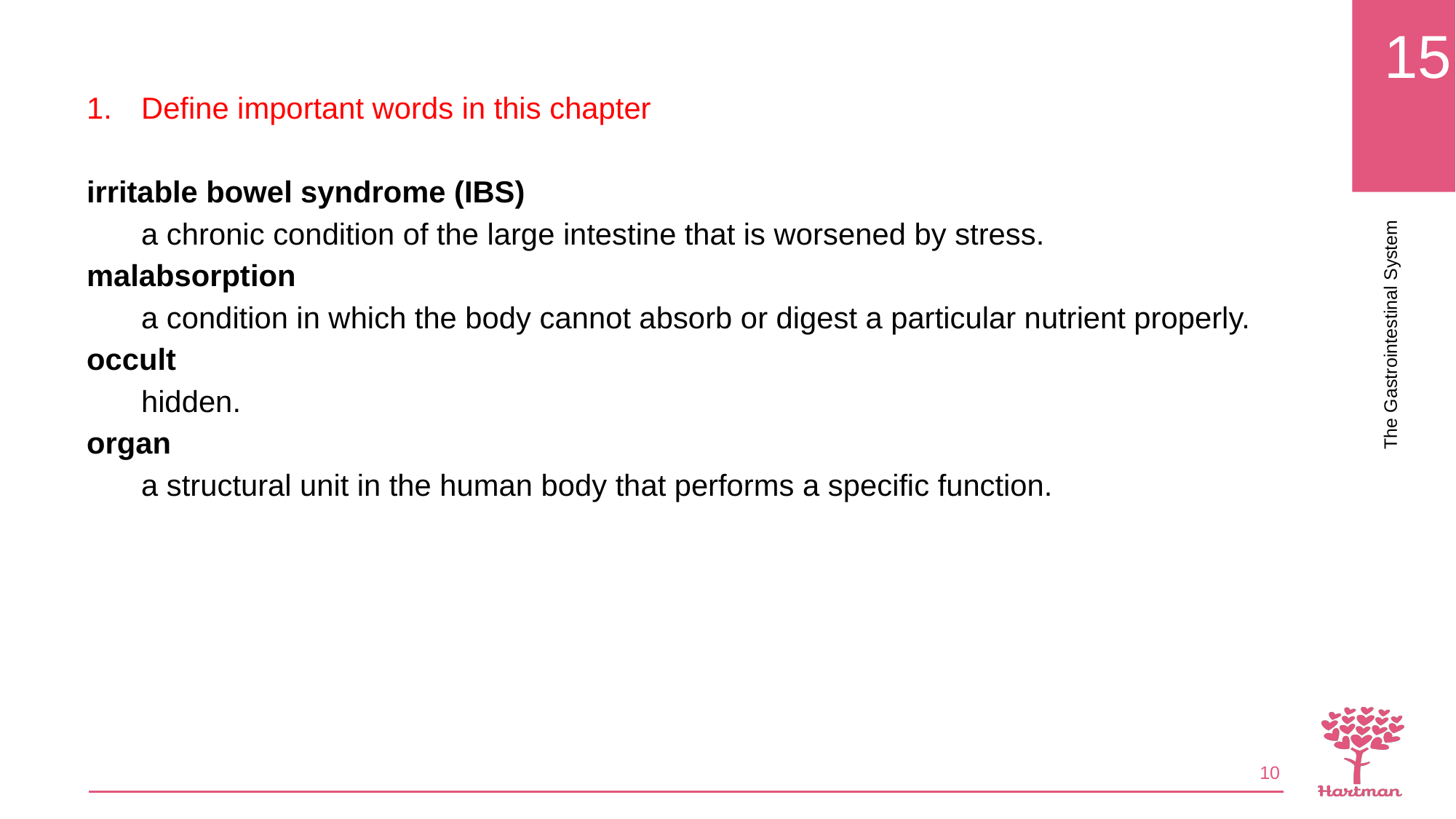

Define important words in this chapter

irritable bowel syndrome (IBS)
a chronic condition of the large intestine that is worsened by stress.
malabsorption
a condition in which the body cannot absorb or digest a particular nutrient properly.
occult
hidden.
organ
a structural unit in the human body that performs a specific function.

10